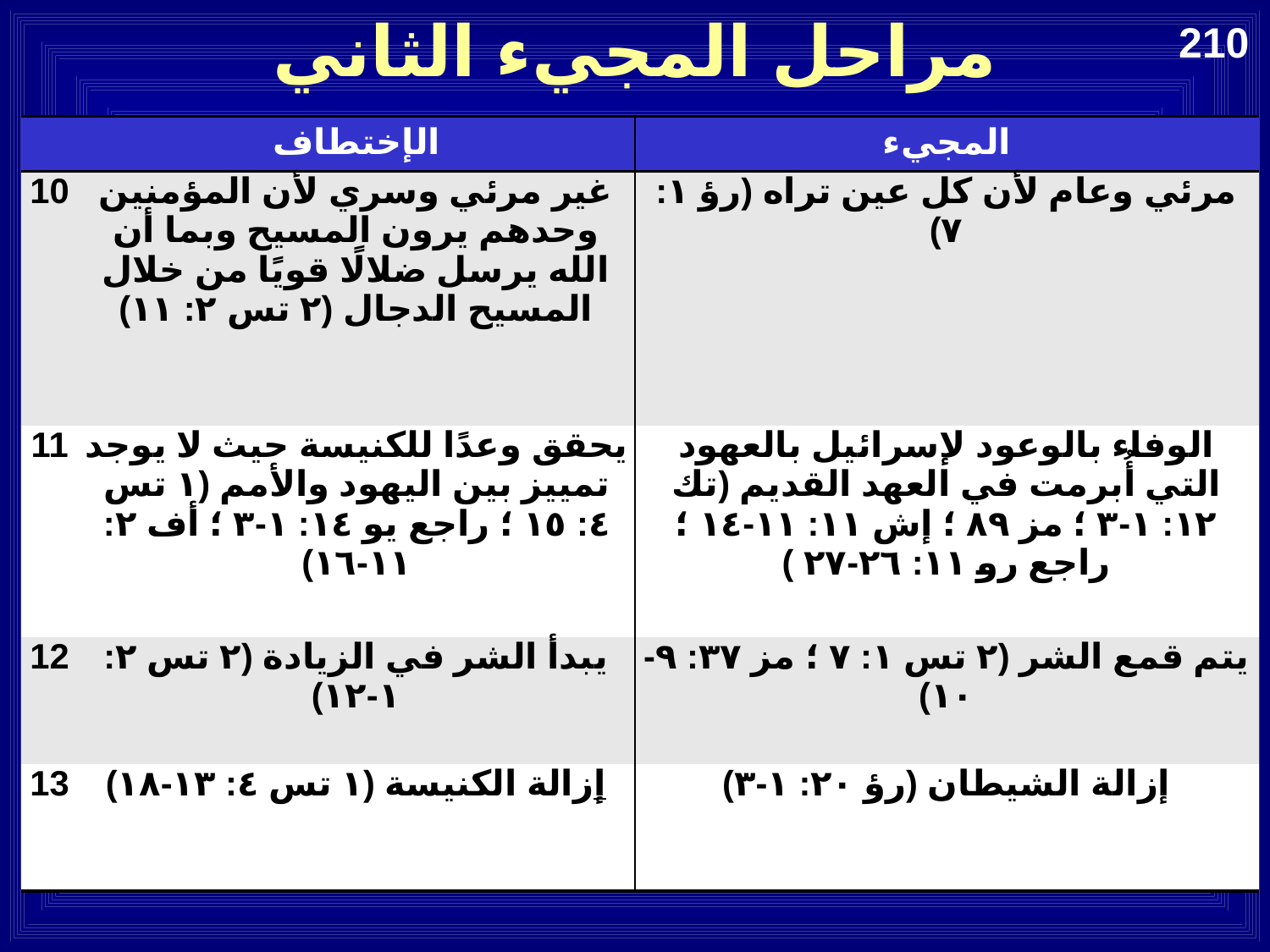

مراحل المجيء الثاني
210
|  | الإختطاف | المجيء |
| --- | --- | --- |
| 10 | غير مرئي وسري لأن المؤمنين وحدهم يرون المسيح وبما أن الله يرسل ضلالًا قويًا من خلال المسيح الدجال (٢ تس ٢: ١١) | مرئي وعام لأن كل عين تراه (رؤ ١: ٧) |
| 11 | يحقق وعدًا للكنيسة حيث لا يوجد تمييز بين اليهود والأمم (١ تس ٤: ١٥ ؛ راجع يو ١٤: ١-٣ ؛ أف ٢: ١١-١٦) | الوفاء بالوعود لإسرائيل بالعهود التي أُبرمت في العهد القديم (تك ١٢: ١-٣ ؛ مز ٨٩ ؛ إش ١١: ١١-١٤ ؛ راجع رو ١١: ٢٦-٢٧ ) |
| 12 | يبدأ الشر في الزيادة (٢ تس ٢: ١-١٢) | يتم قمع الشر (٢ تس ١: ٧ ؛ مز ٣٧: ٩-١٠) |
| 13 | إزالة الكنيسة (١ تس ٤: ١٣-١٨) | إزالة الشيطان (رؤ ٢٠: ١-٣) |